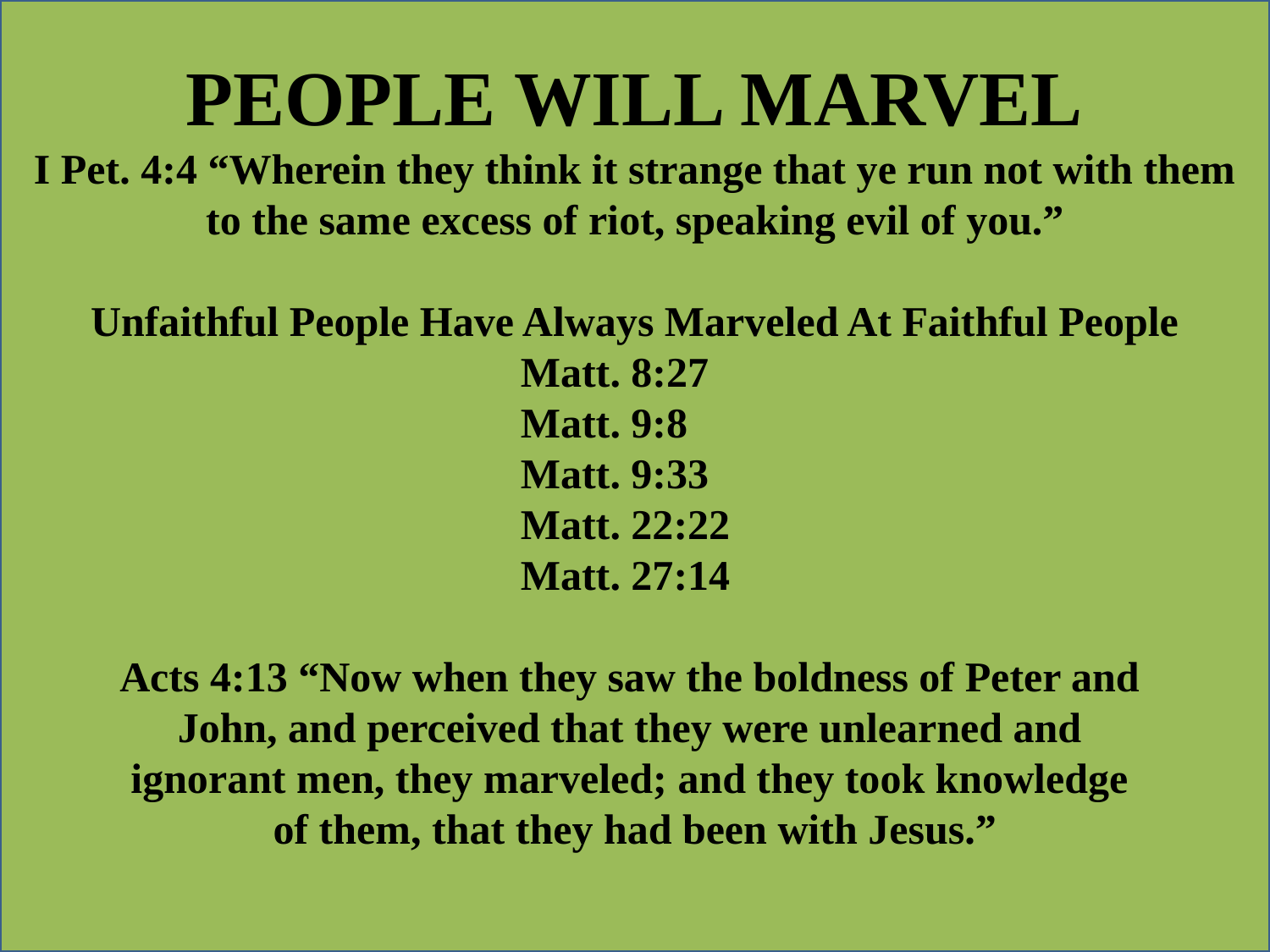

PEOPLE WILL MARVEL
I Pet. 4:4 “Wherein they think it strange that ye run not with them to the same excess of riot, speaking evil of you.”

Unfaithful People Have Always Marveled At Faithful People
Matt. 8:27
Matt. 9:8
Matt. 9:33
Matt. 22:22
Matt. 27:14

Acts 4:13 “Now when they saw the boldness of Peter and
John, and perceived that they were unlearned and
ignorant men, they marveled; and they took knowledge
of them, that they had been with Jesus.”